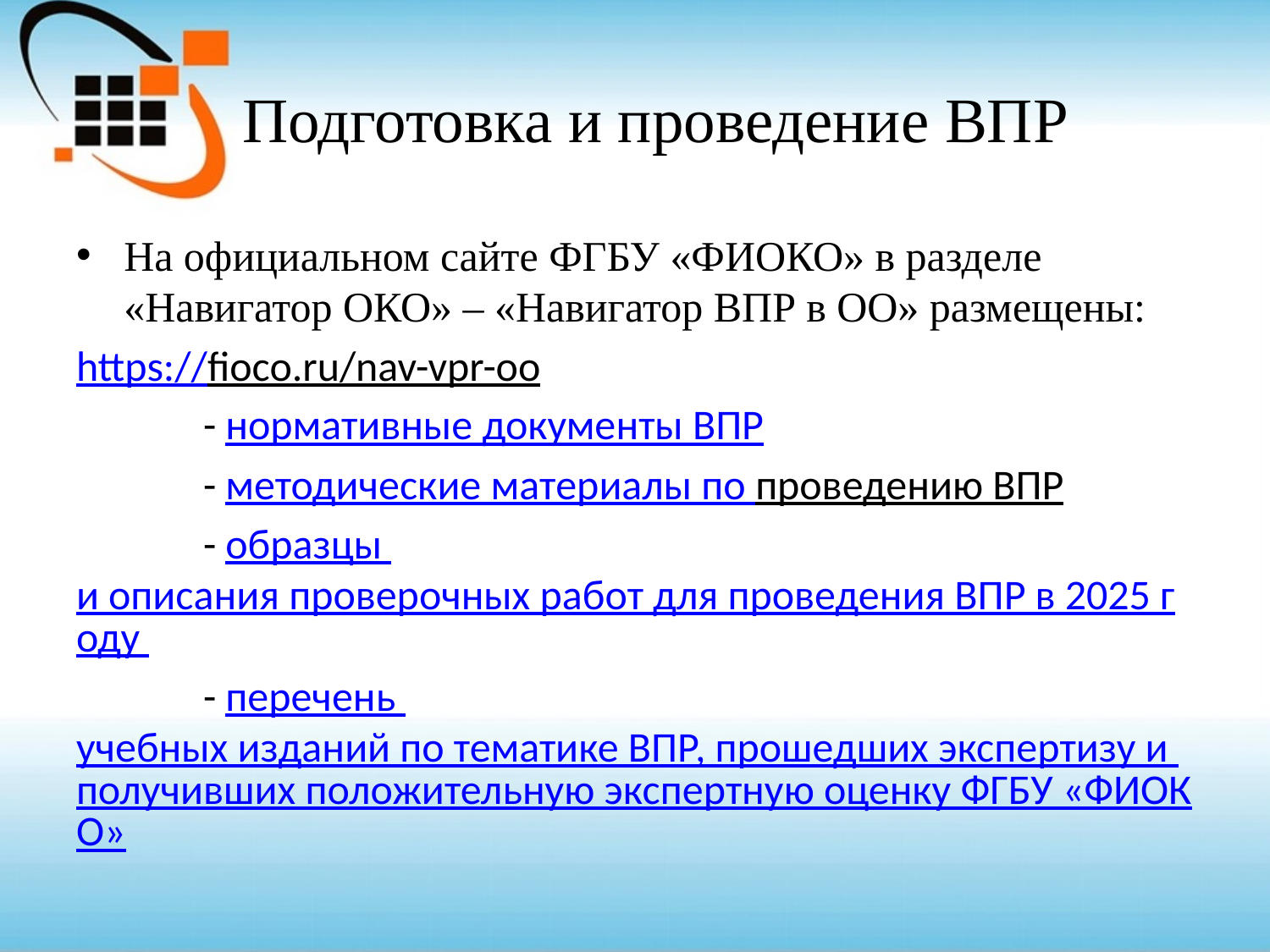

# Подготовка и проведение ВПР
На официальном сайте ФГБУ «ФИОКО» в разделе «Навигатор ОКО» – «Навигатор ВПР в ОО» размещены:
https://fioco.ru/nav-vpr-oo
	- нормативные документы ВПР
	- методические материалы по проведению ВПР
	- образцы и описания проверочных работ для проведения ВПР в 2025 году
	- перечень учебных изданий по тематике ВПР, прошедших экспертизу и получивших положительную экспертную оценку ФГБУ «ФИОКО»